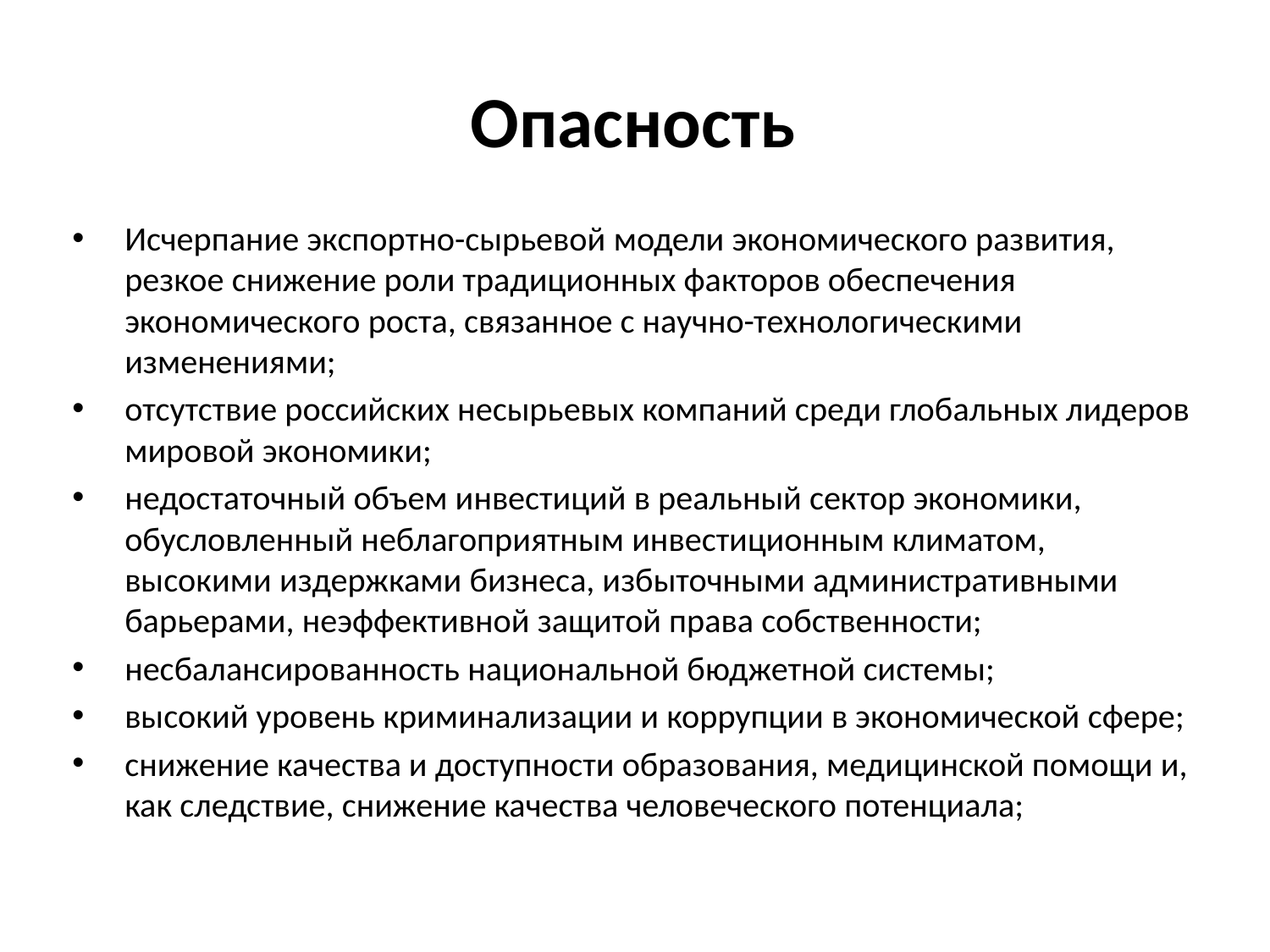

Опасность

Исчерпание экспортно-сырьевой модели экономического развития, резкое снижение роли традиционных факторов обеспечения экономического роста, связанное с научно-технологическими изменениями;
отсутствие российских несырьевых компаний среди глобальных лидеров мировой экономики;
недостаточный объем инвестиций в реальный сектор экономики, обусловленный неблагоприятным инвестиционным климатом, высокими издержками бизнеса, избыточными административными барьерами, неэффективной защитой права собственности;
несбалансированность национальной бюджетной системы;
высокий уровень криминализации и коррупции в экономической сфере;
снижение качества и доступности образования, медицинской помощи и, как следствие, снижение качества человеческого потенциала;